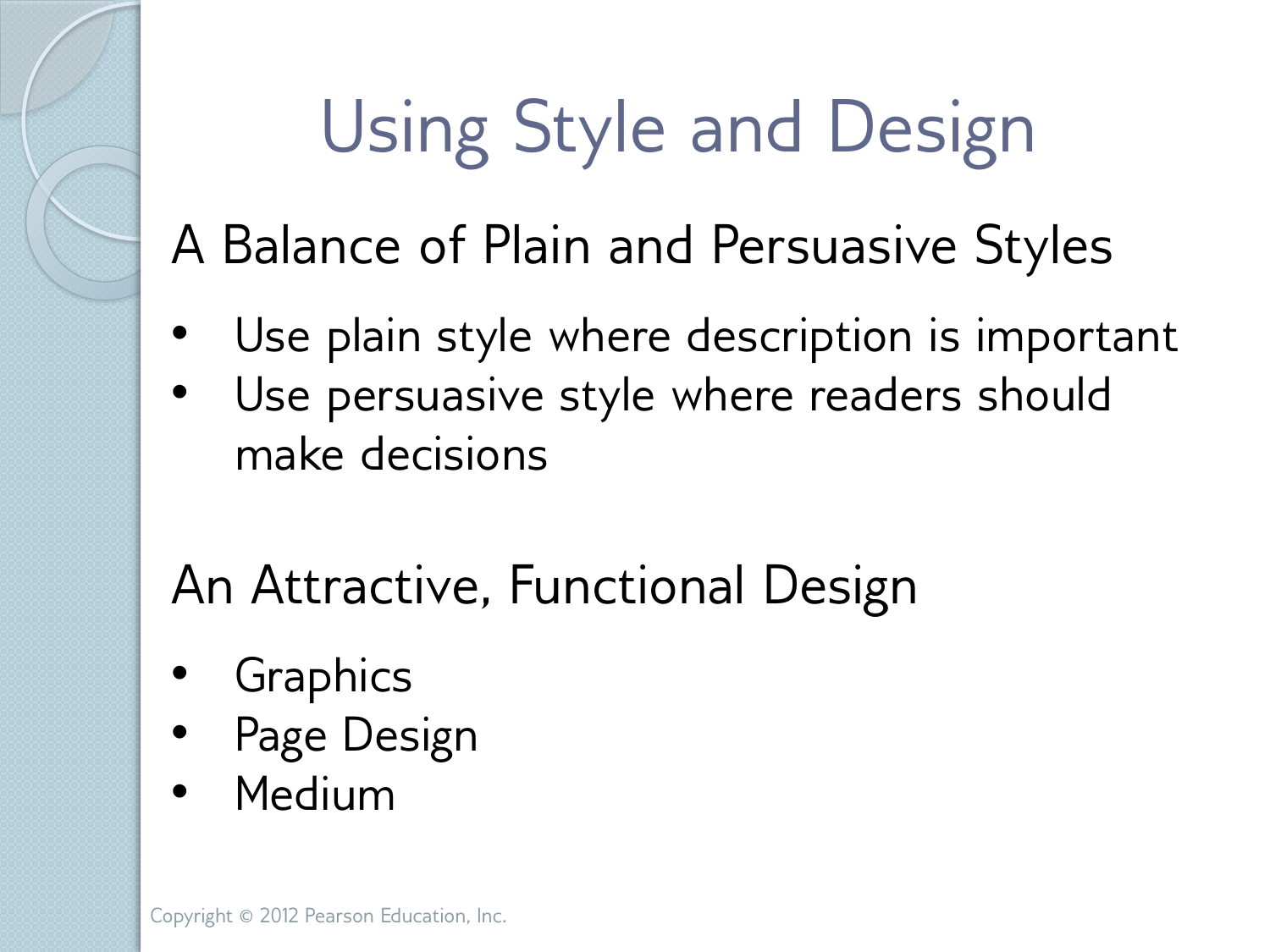

# Using Style and Design
A Balance of Plain and Persuasive Styles

Use plain style where description is important
Use persuasive style where readers should make decisions

An Attractive, Functional Design

Graphics
Page Design
Medium
Copyright © 2012 Pearson Education, Inc.